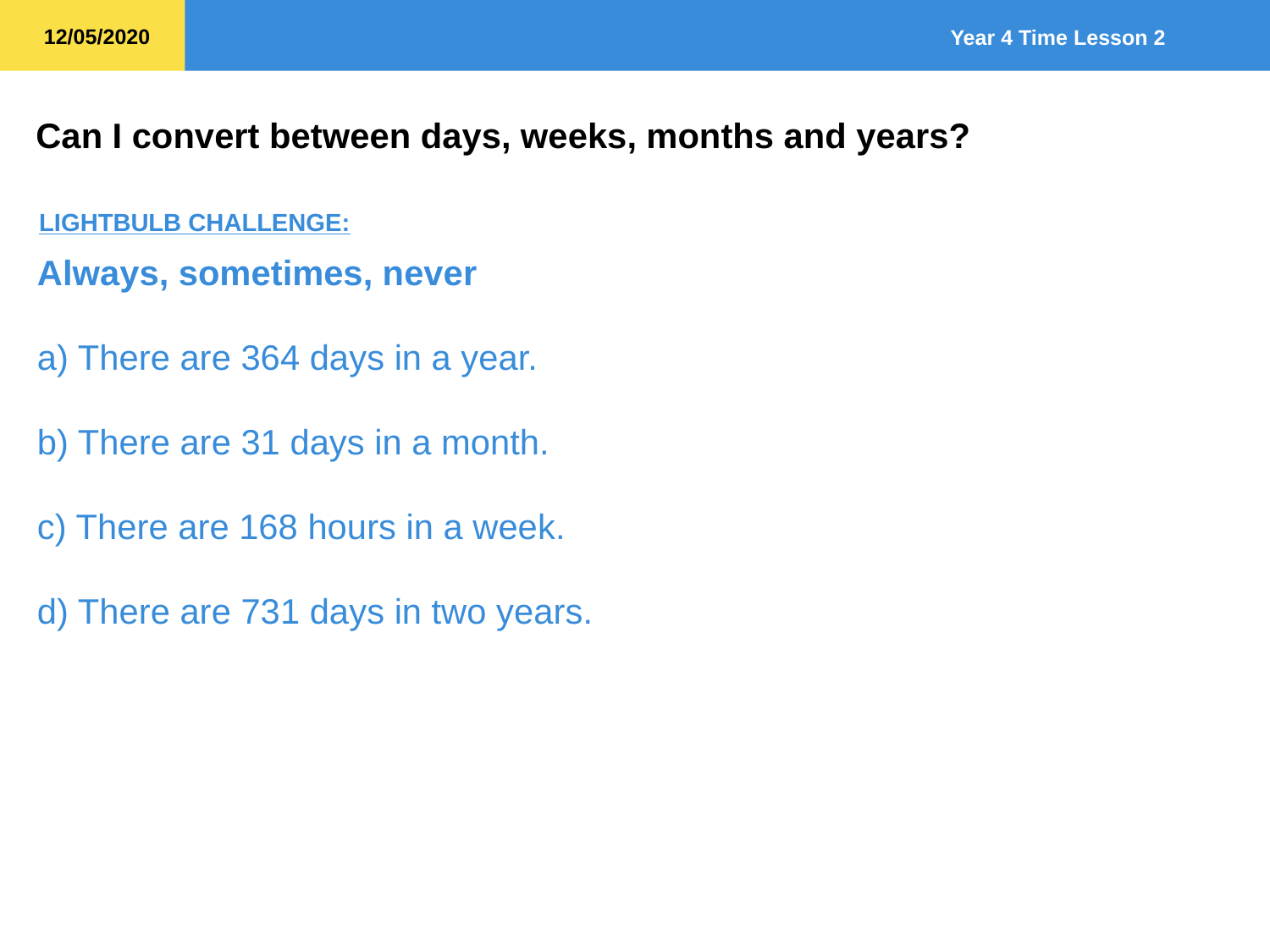

LIGHTBULB CHALLENGE:
Always, sometimes, never

a) There are 364 days in a year.

b) There are 31 days in a month.

c) There are 168 hours in a week.

d) There are 731 days in two years.